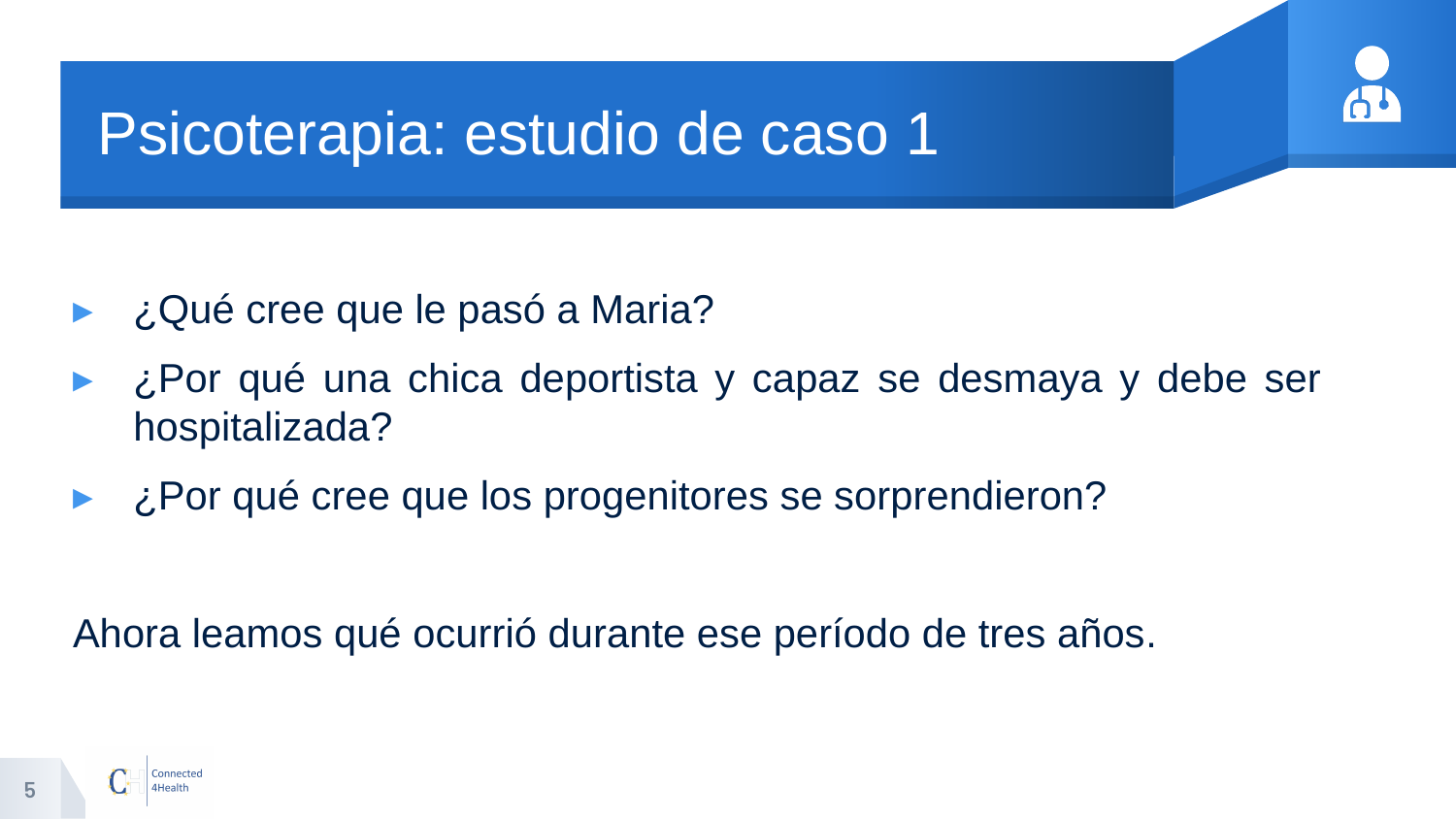

# Psicoterapia: estudio de caso 1
¿Qué cree que le pasó a Maria?
¿Por qué una chica deportista y capaz se desmaya y debe ser hospitalizada?
¿Por qué cree que los progenitores se sorprendieron?

Ahora leamos qué ocurrió durante ese período de tres años.

5